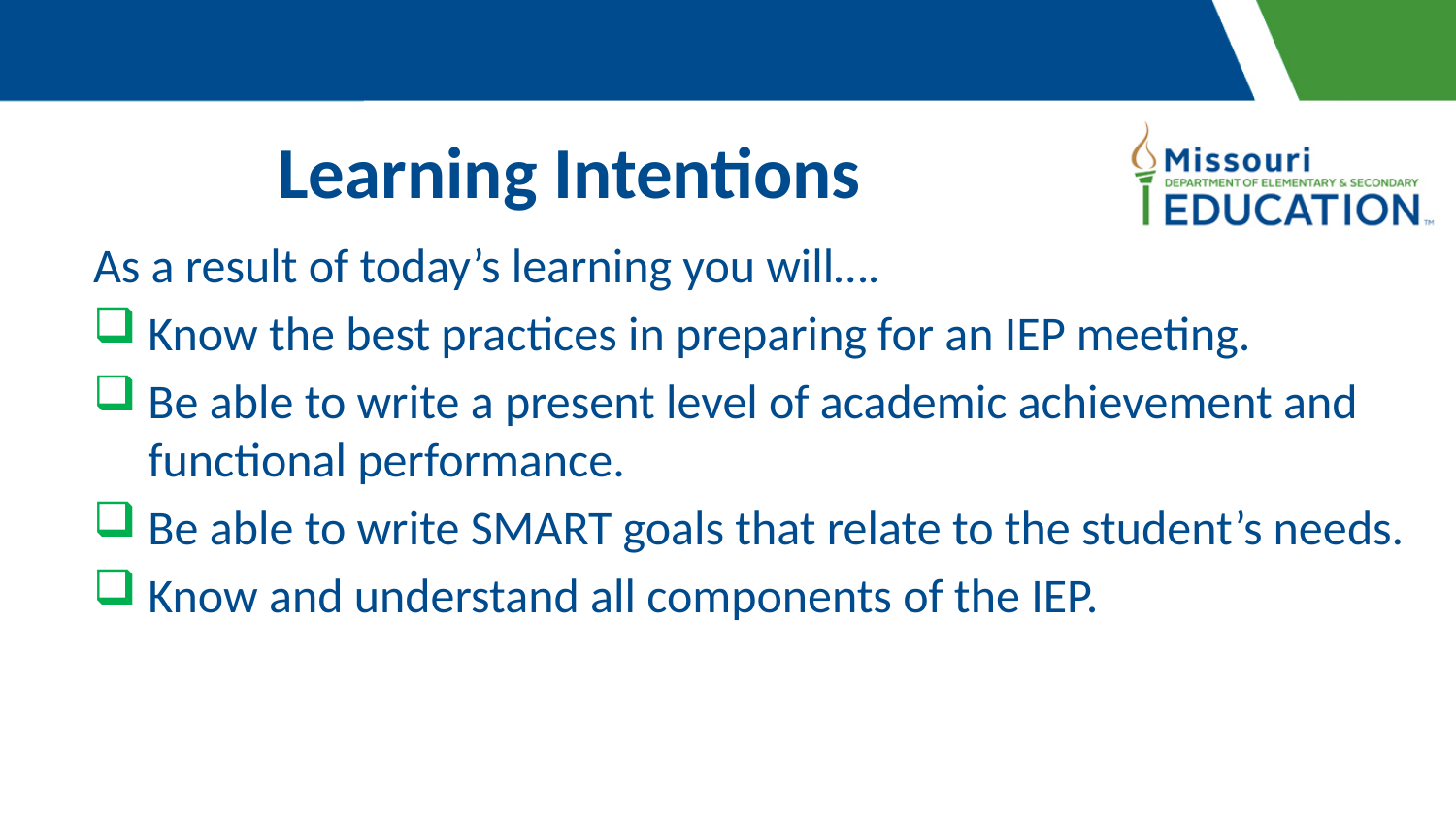

# Learning Intentions
As a result of today’s learning you will….
Know the best practices in preparing for an IEP meeting.
Be able to write a present level of academic achievement and functional performance.
Be able to write SMART goals that relate to the student’s needs.
Know and understand all components of the IEP.